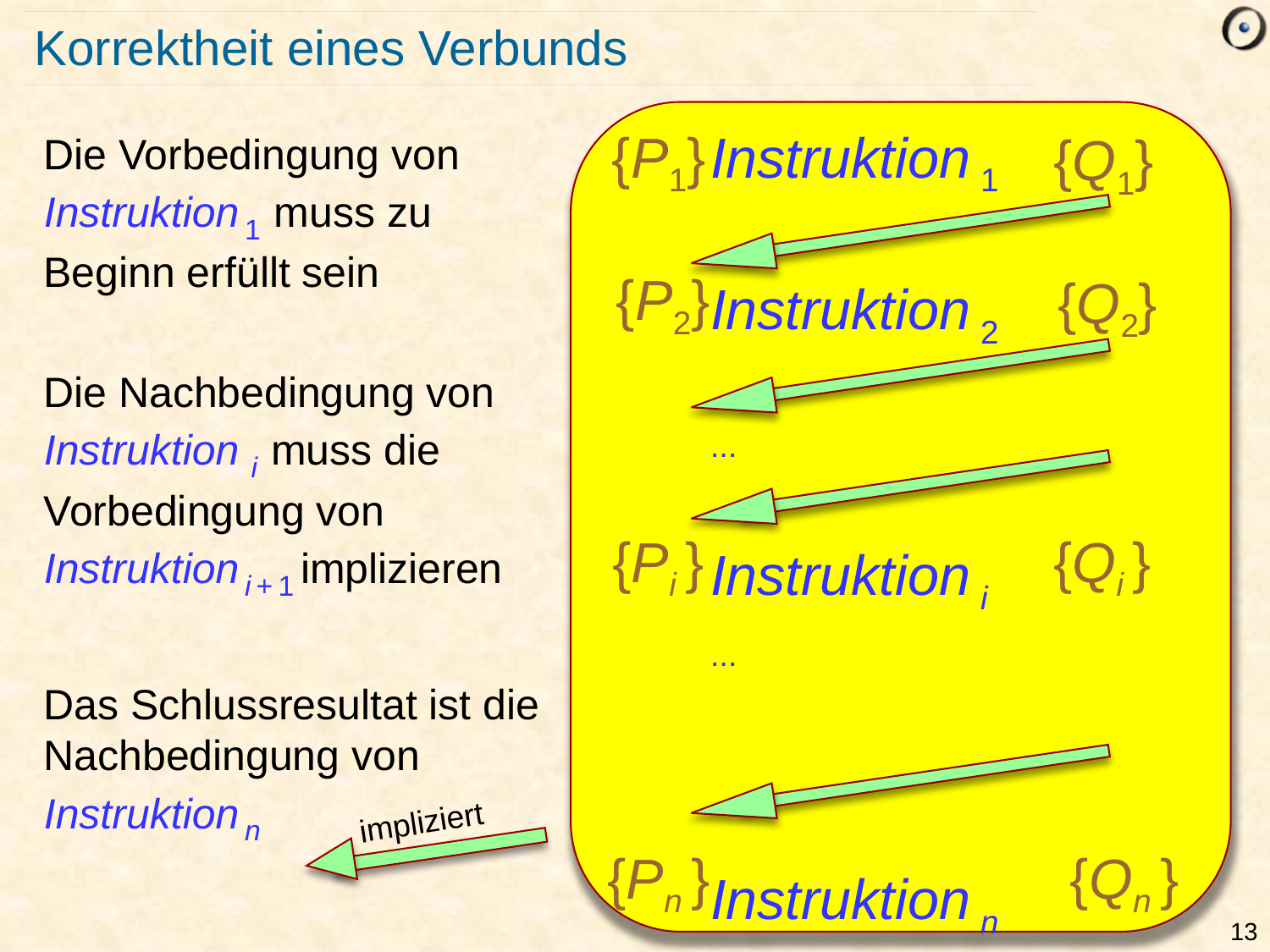

# Korrektheit eines Verbunds

{P1}
Instruktion 1

Instruktion 2

...

Instruktion i
...

Instruktion n
{Q1}
Die Vorbedingung von Instruktion 1  muss zu Beginn erfüllt sein

Die Nachbedingung von Instruktion i  muss die Vorbedingung von Instruktion i + 1 implizieren

Das Schlussresultat ist die Nachbedingung von Instruktion n

{P2}
{Q2}

{Pi }
{Qi }

impliziert

{Qn }
{Pn }